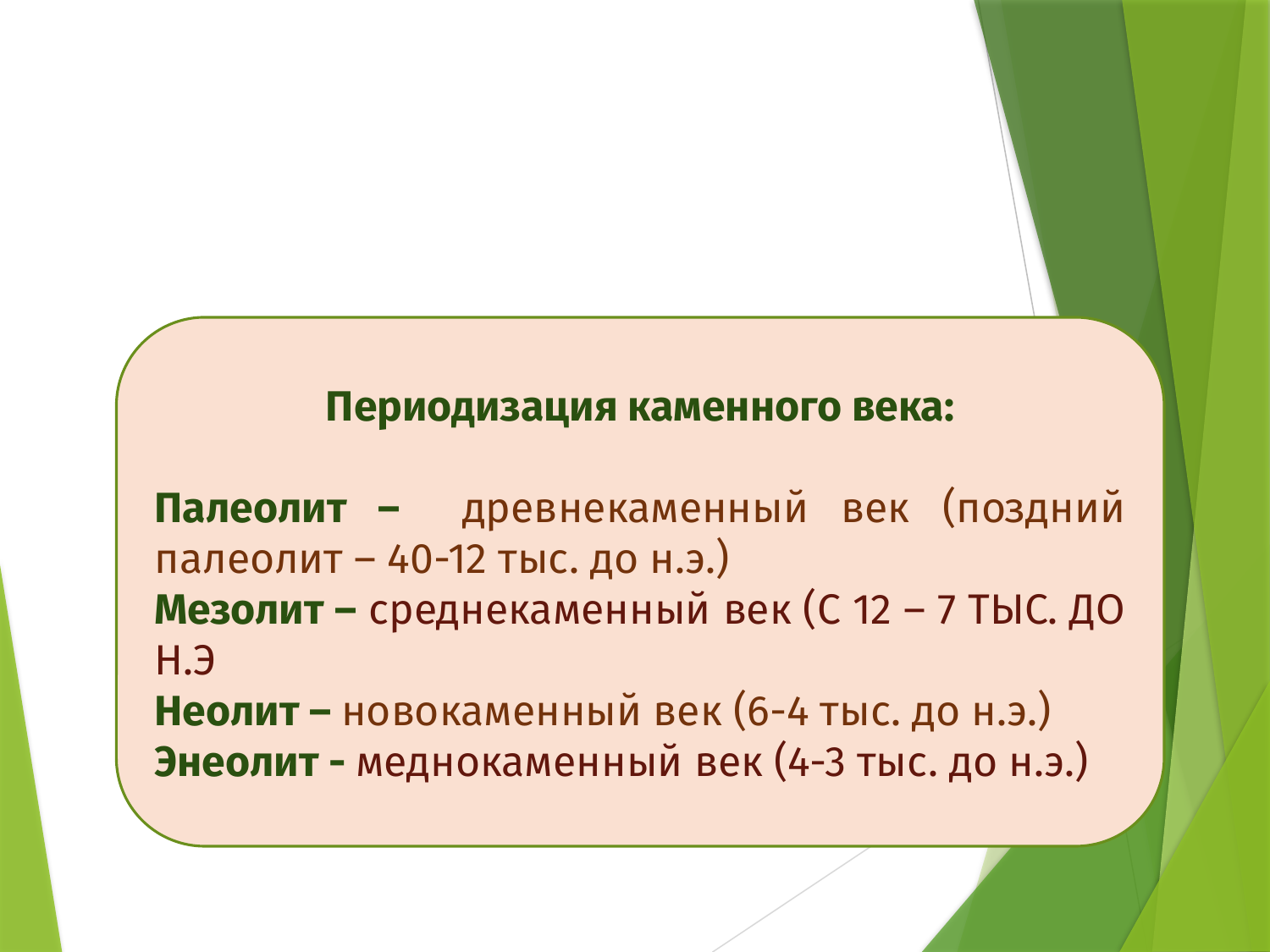

Периодизация каменного века:

Палеолит –  древнекаменный век (поздний палеолит – 40-12 тыс. до н.э.)
Мезолит – среднекаменный век (С 12 – 7 ТЫС. ДО Н.Э
Неолит – новокаменный век (6-4 тыс. до н.э.)
Энеолит - меднокаменный век (4-3 тыс. до н.э.)